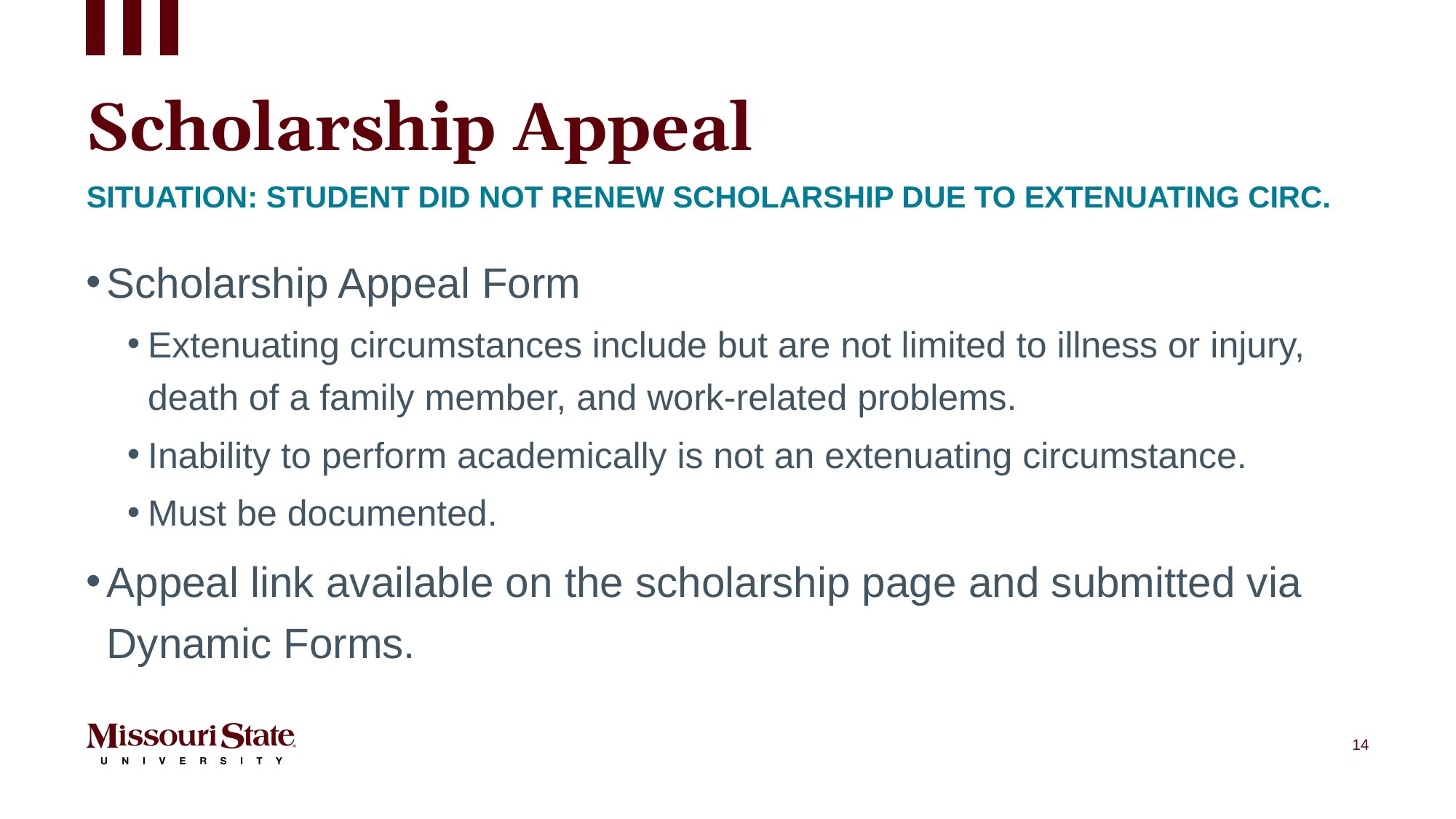

# Scholarship Appeal
Situation: Student did not renew scholarship due to extenuating Circ.
Scholarship Appeal Form
Extenuating circumstances include but are not limited to illness or injury, death of a family member, and work-related problems.
Inability to perform academically is not an extenuating circumstance.
Must be documented.
Appeal link available on the scholarship page and submitted via Dynamic Forms.

14